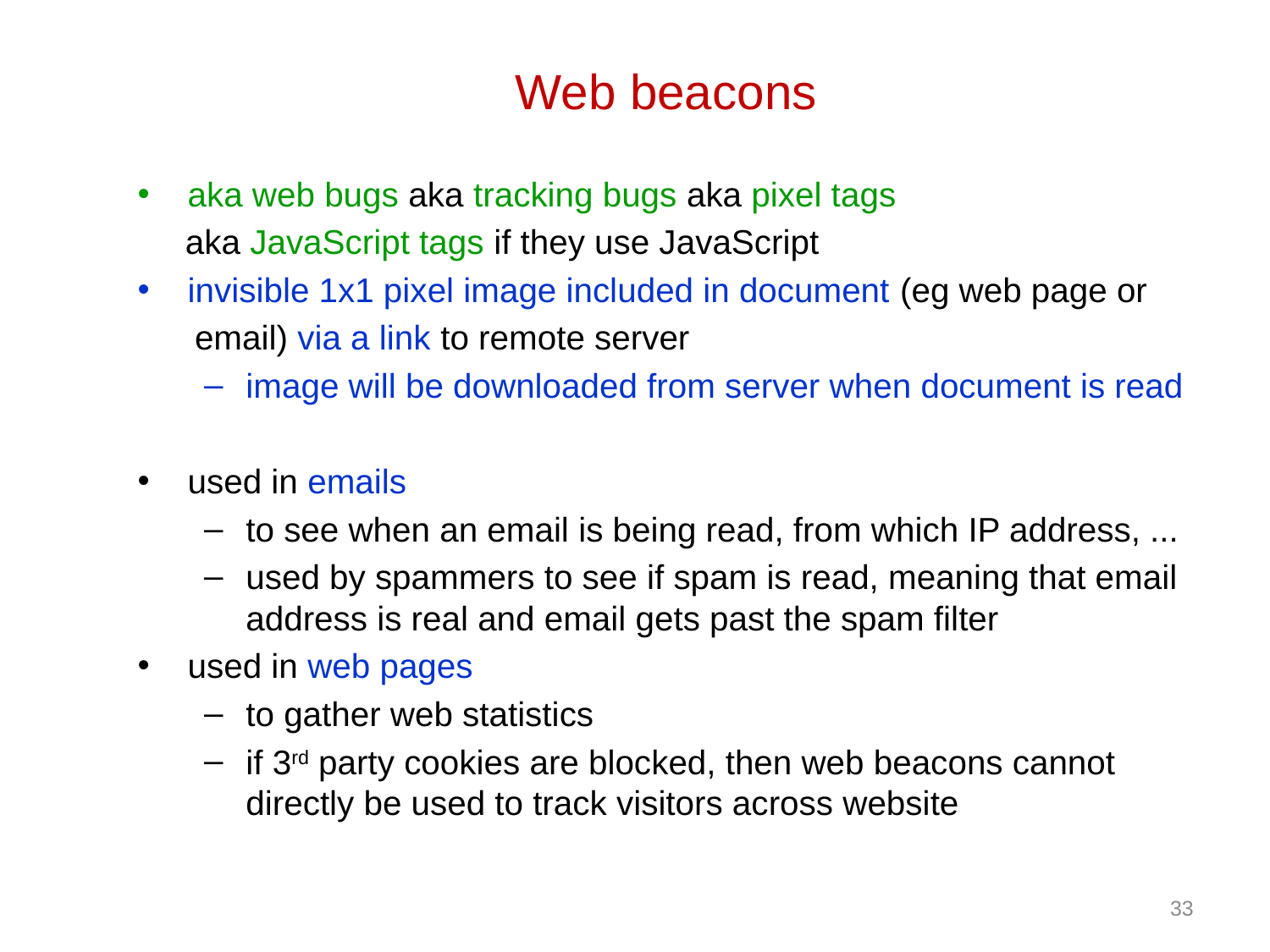

# Web beacons
aka web bugs aka tracking bugs aka pixel tags
     aka JavaScript tags if they use JavaScript
invisible 1x1 pixel image included in document (eg web page or
      email) via a link to remote server
image will be downloaded from server when document is read

used in emails
to see when an email is being read, from which IP address, ...
used by spammers to see if spam is read, meaning that email address is real and email gets past the spam filter
used in web pages
to gather web statistics
if 3rd party cookies are blocked, then web beacons cannot directly be used to track visitors across website

33